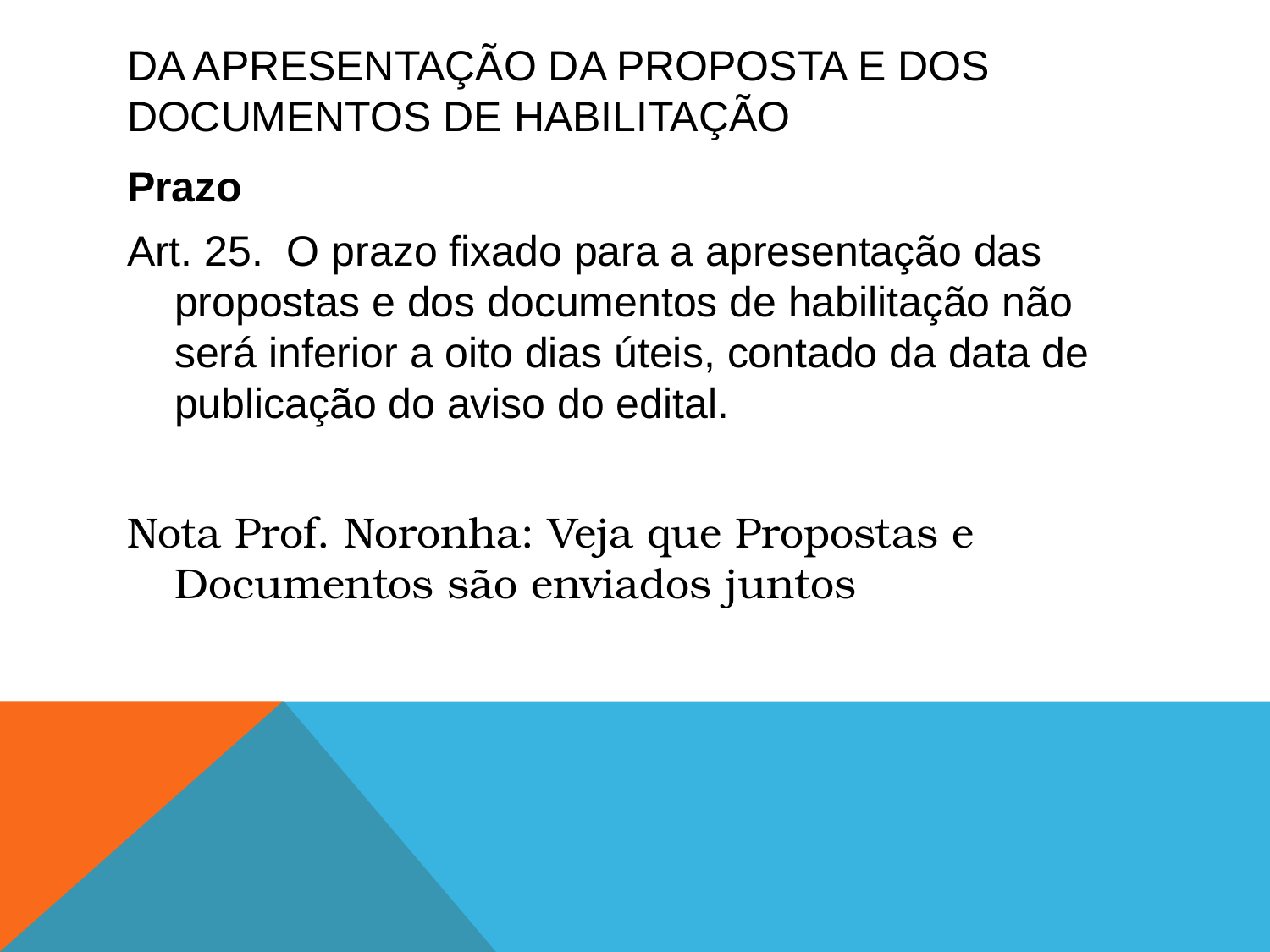

# DA APRESENTAÇÃO DA PROPOSTA E DOS DOCUMENTOS DE HABILITAÇÃO
Prazo
Art. 25.  O prazo fixado para a apresentação das propostas e dos documentos de habilitação não será inferior a oito dias úteis, contado da data de publicação do aviso do edital.

Nota Prof. Noronha: Veja que Propostas e Documentos são enviados juntos